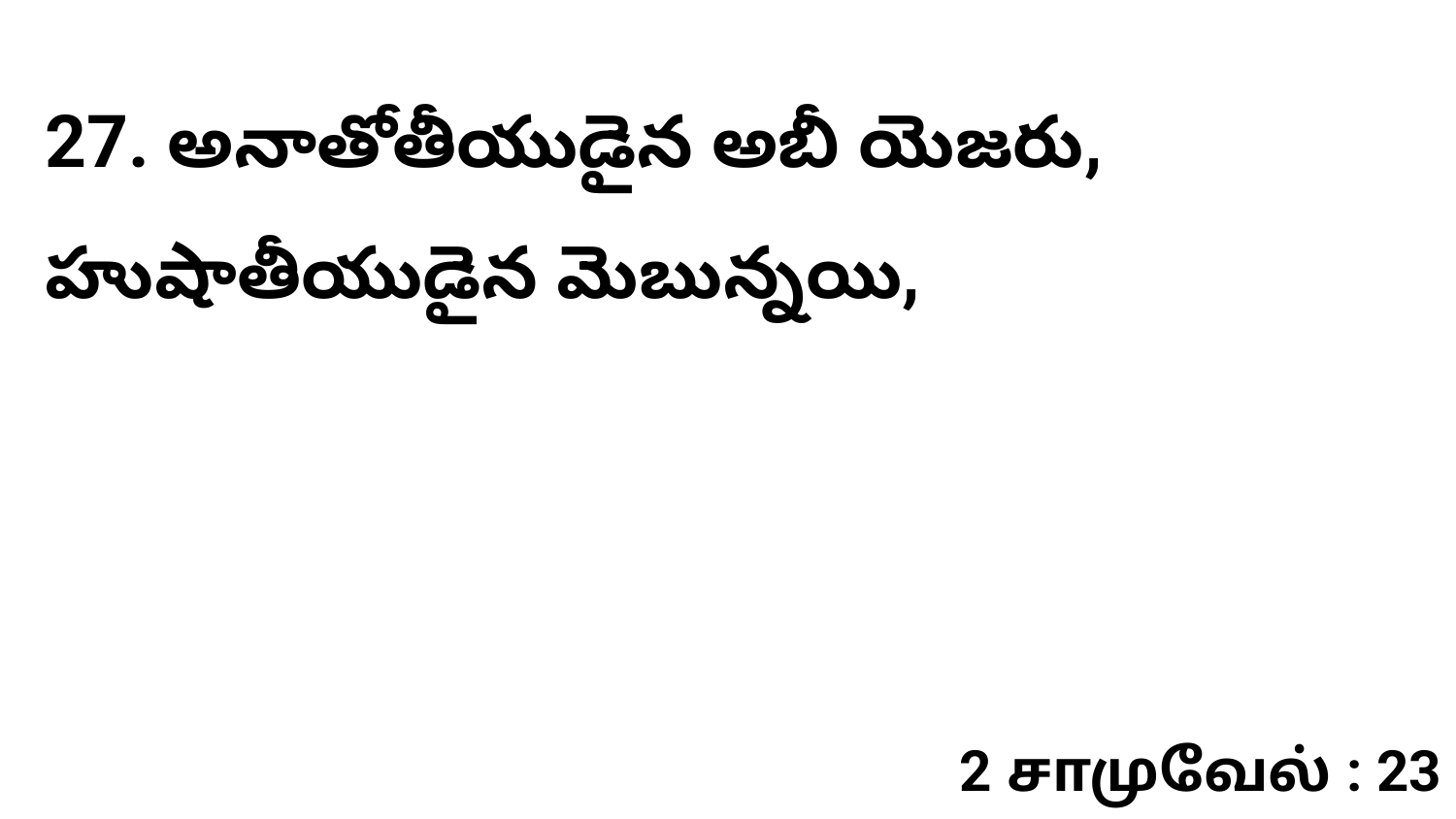

27. ​​అనాతోతీయుడైన అబీ యెజరు, హుషాతీయుడైన మెబున్నయి,
2 சாமுவேல் : 23